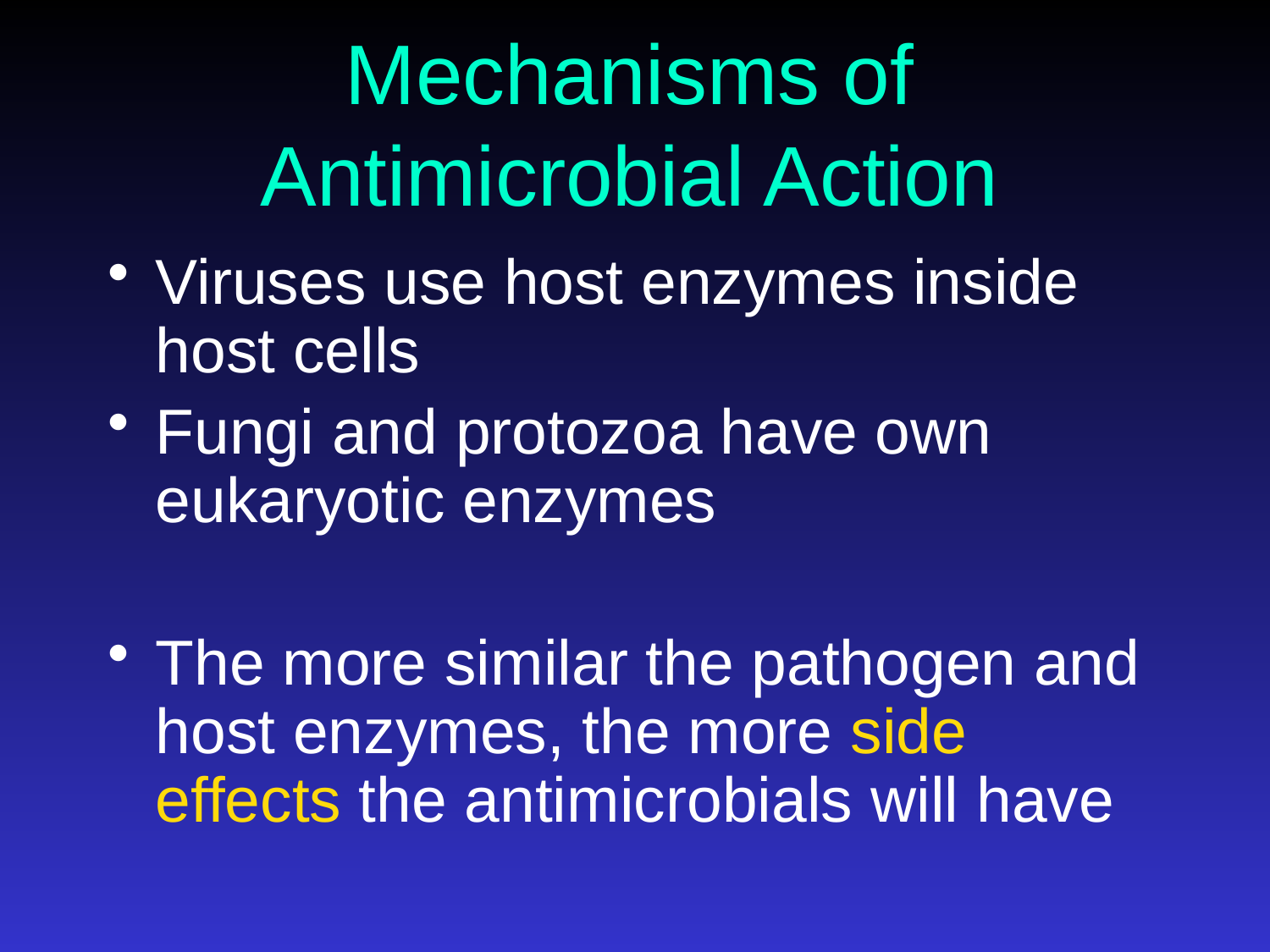

# Mechanisms of Antimicrobial Action
Viruses use host enzymes inside host cells
Fungi and protozoa have own eukaryotic enzymes

The more similar the pathogen and host enzymes, the more side effects the antimicrobials will have